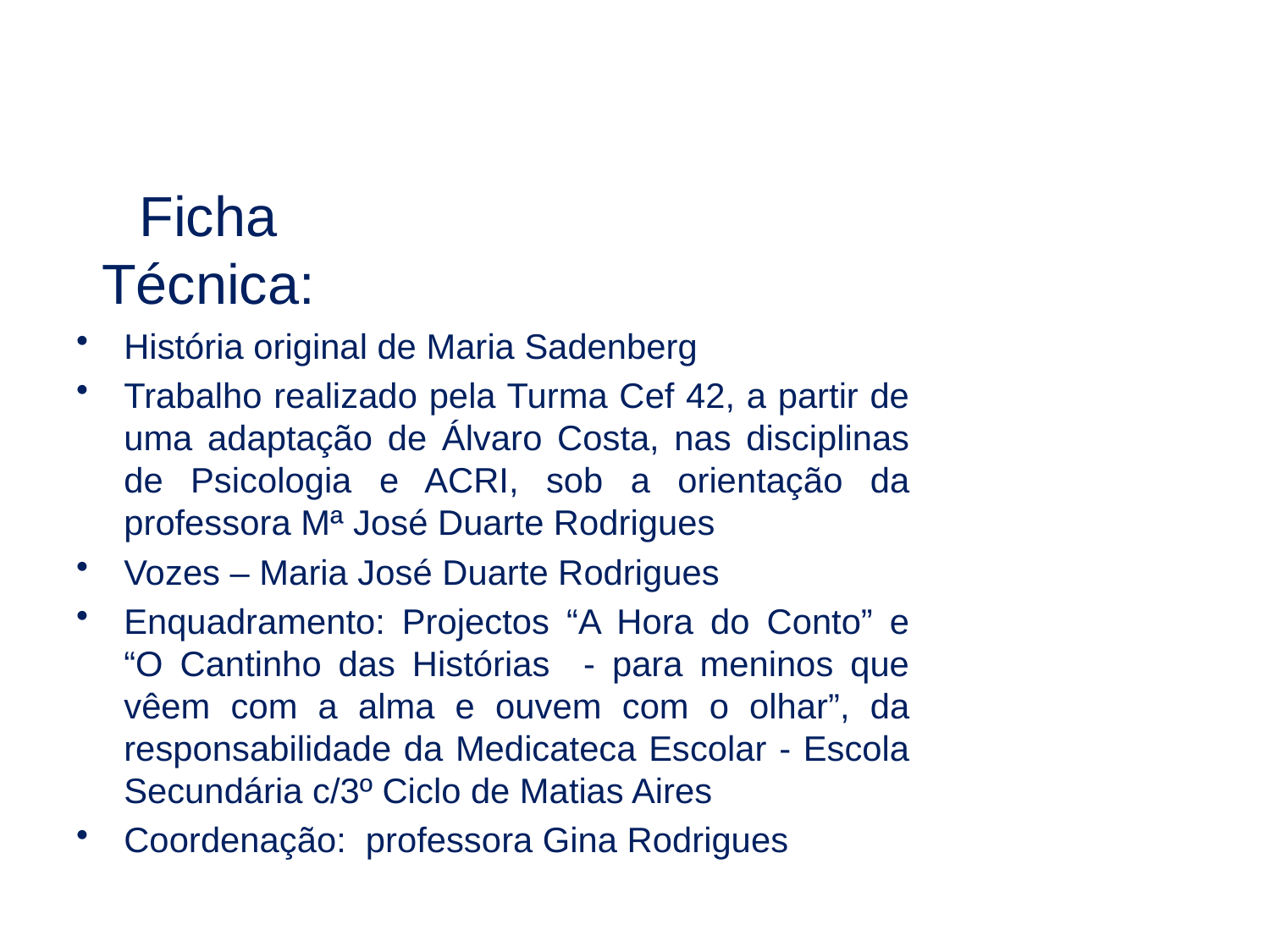

Ficha Técnica:
História original de Maria Sadenberg
Trabalho realizado pela Turma Cef 42, a partir de uma adaptação de Álvaro Costa, nas disciplinas de Psicologia e ACRI, sob a orientação da professora Mª José Duarte Rodrigues
Vozes – Maria José Duarte Rodrigues
Enquadramento: Projectos “A Hora do Conto” e “O Cantinho das Histórias  - para meninos que vêem com a alma e ouvem com o olhar”, da responsabilidade da Medicateca Escolar - Escola Secundária c/3º Ciclo de Matias Aires
Coordenação:  professora Gina Rodrigues